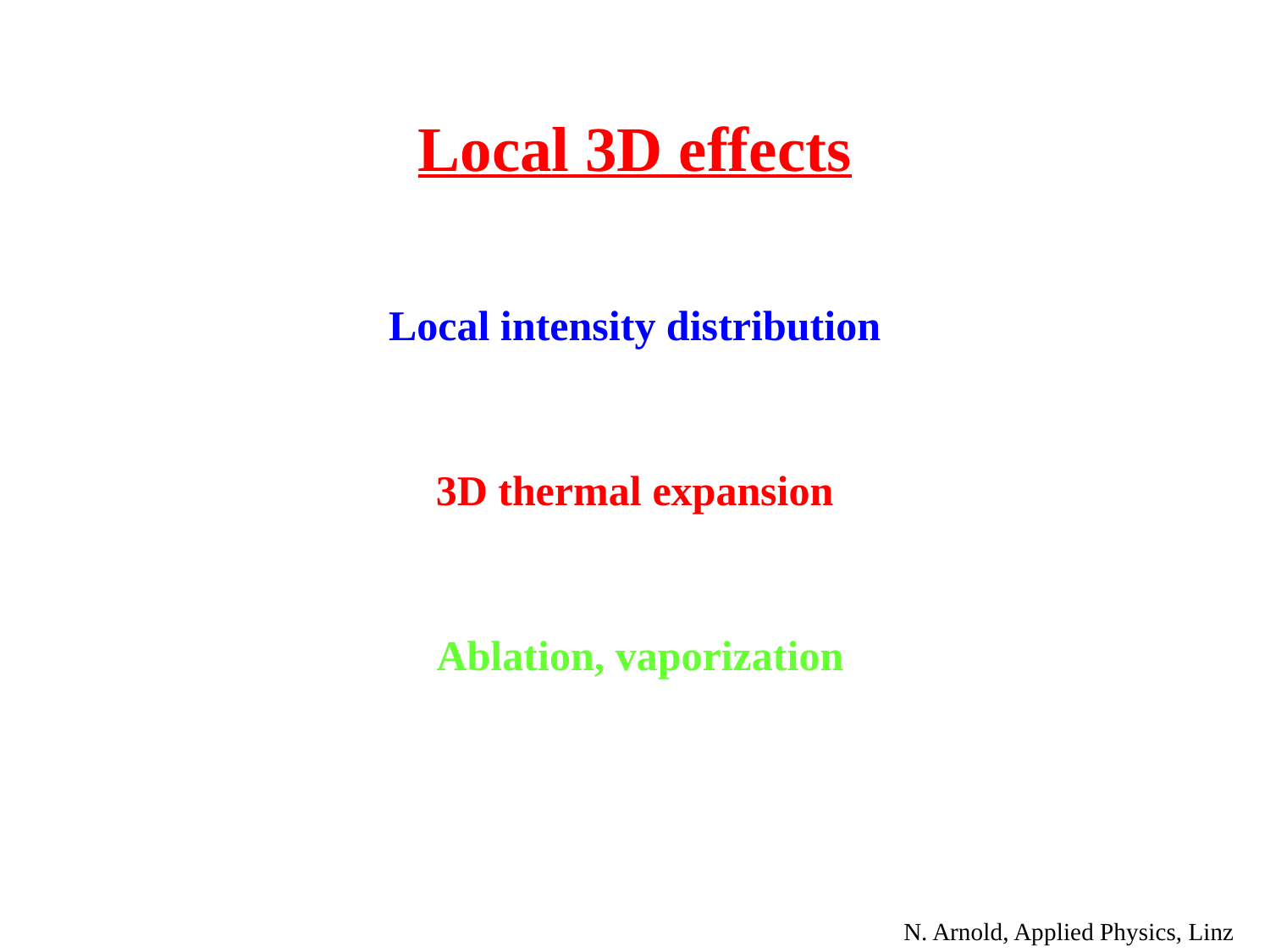

Local 3D effects
Local intensity distribution
3D thermal expansion
 Ablation, vaporization
N. Arnold, Applied Physics, Linz